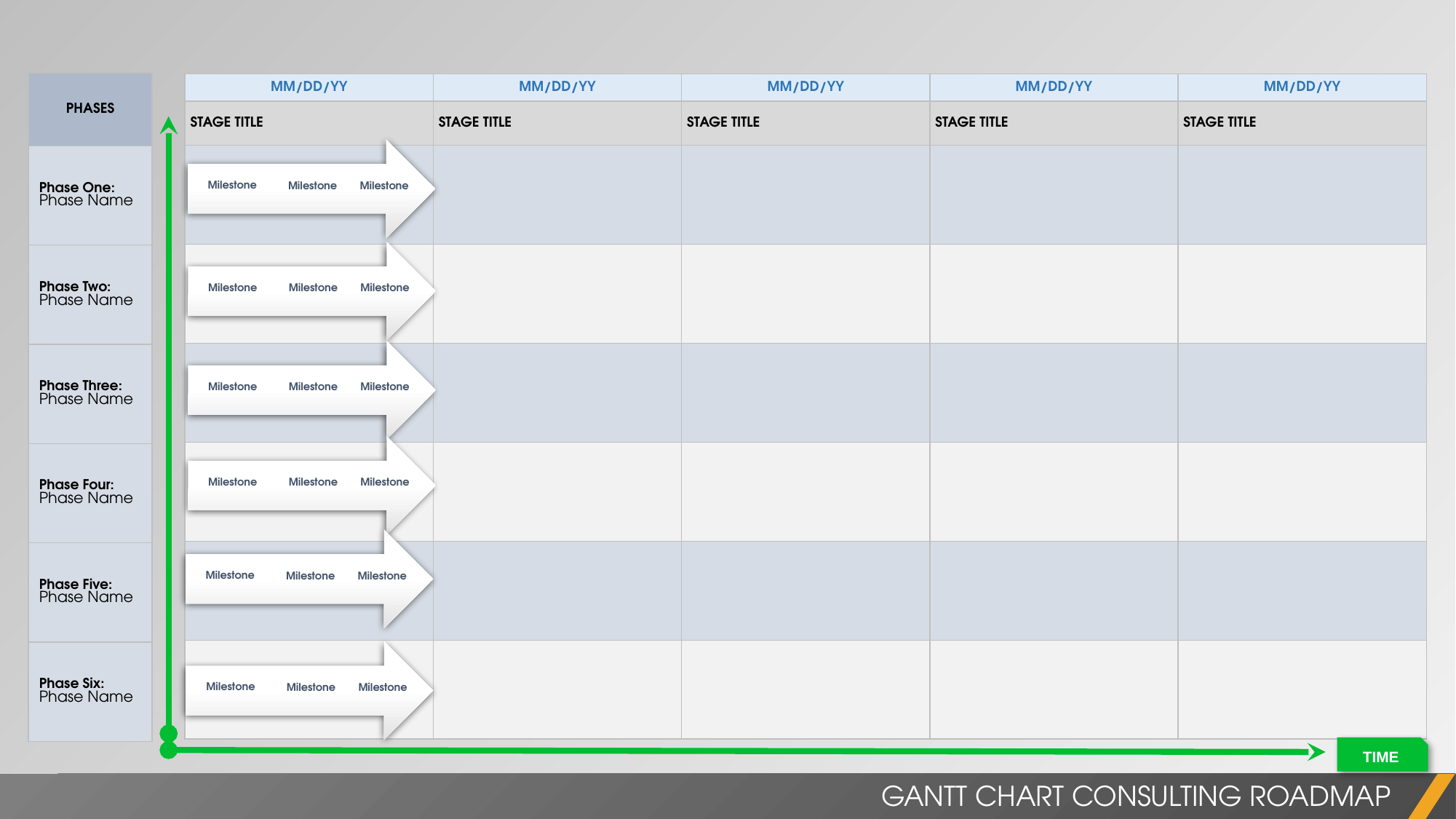

| PHASES |
| --- |
| Phase One: Phase Name |
| Phase Two: Phase Name |
| Phase Three: Phase Name |
| Phase Four: Phase Name |
| Phase Five: Phase Name |
| Phase Six: Phase Name |
| MM/DD/YY | MM/DD/YY | MM/DD/YY | MM/DD/YY | MM/DD/YY |
| --- | --- | --- | --- | --- |
| STAGE TITLE | STAGE TITLE | STAGE TITLE | STAGE TITLE | STAGE TITLE |
|  |  |  |  |  |
|  |  |  |  |  |
|  |  |  |  |  |
|  |  |  |  |  |
|  |  |  |  |  |
|  |  |  |  |  |
Milestone
Milestone
Milestone
Milestone
Milestone
Milestone
Milestone
Milestone
Milestone
Milestone
Milestone
Milestone
Milestone
Milestone
Milestone
Milestone
Milestone
Milestone
TIME
GANTT CHART CONSULTING ROADMAP